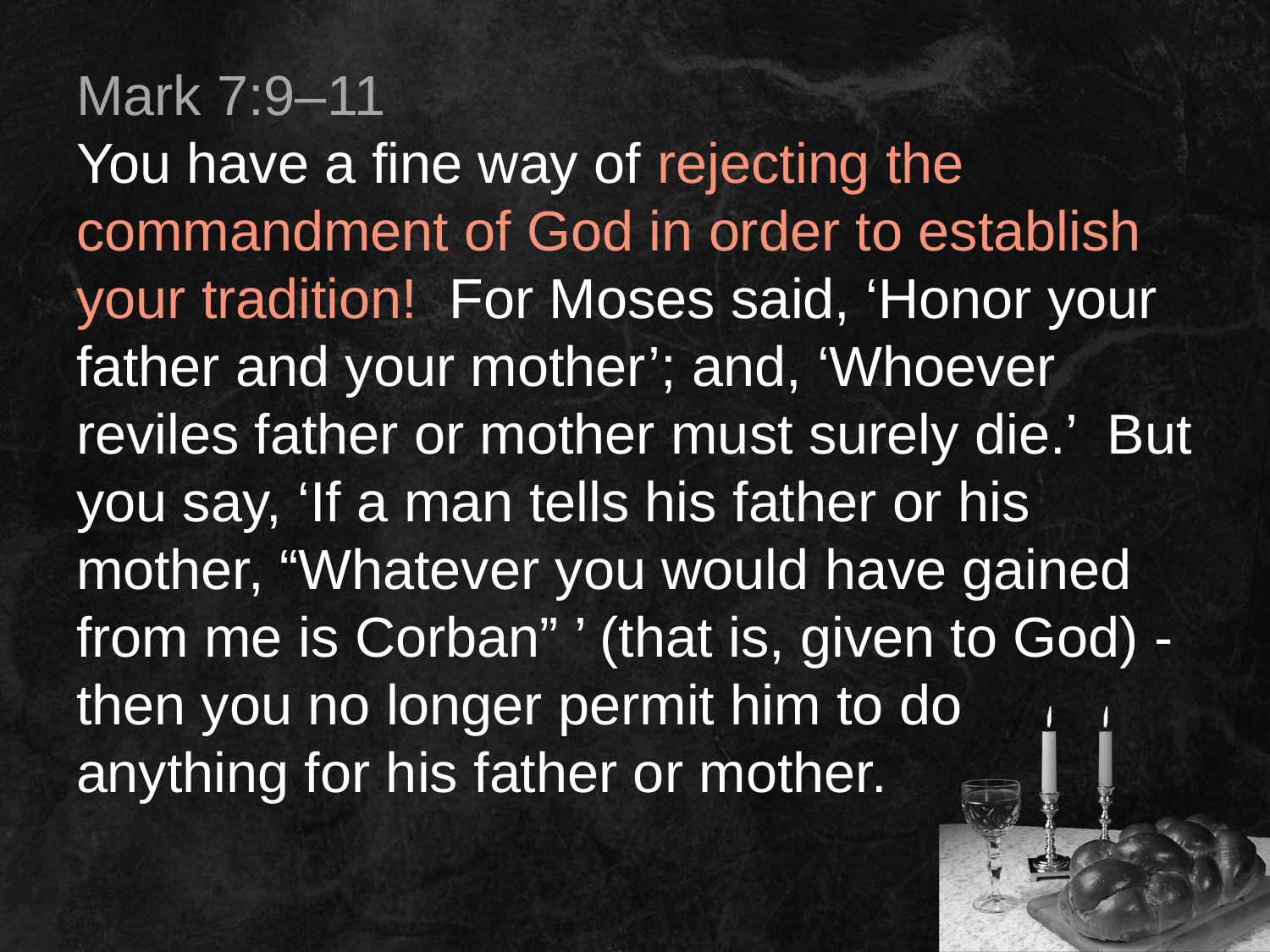

Mark 7:9–11
You have a fine way of rejecting the commandment of God in order to establish your tradition!  For Moses said, ‘Honor your father and your mother’; and, ‘Whoever reviles father or mother must surely die.’  But you say, ‘If a man tells his father or his mother, “Whatever you would have gained from me is Corban” ’ (that is, given to God) - then you no longer permit him to do
anything for his father or mother.